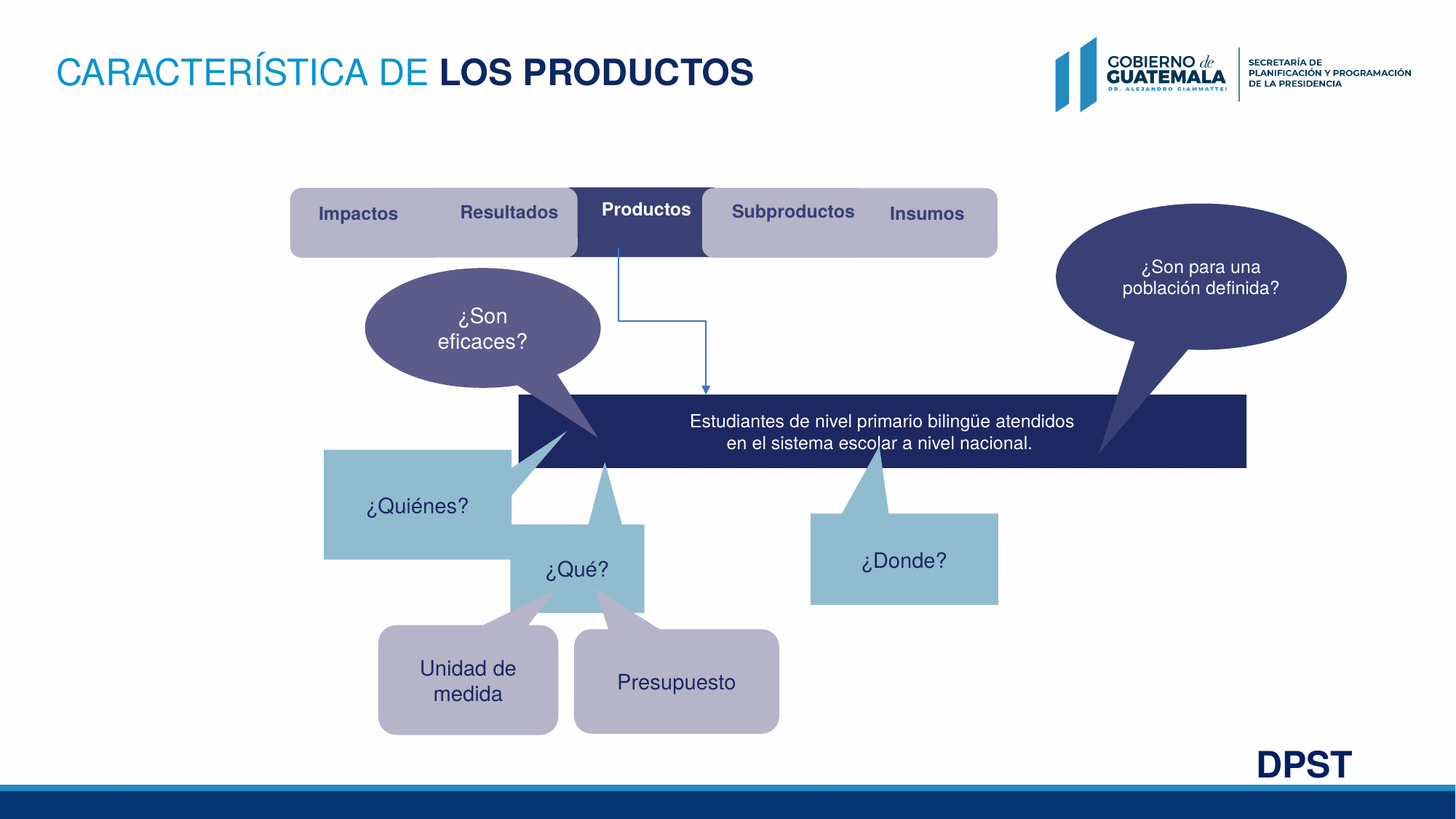

CARACTERÍSTICA DE LOS PRODUCTOS

Productos
Subproductos
Resultados
Insumos
Impactos
¿Son para una población definida?
¿Son eficaces?
Estudiantes de nivel primario bilingüe atendidos
en el sistema escolar a nivel nacional.
¿Quiénes?
¿Qué es el Sistema Nacional de Planificación?
¿Qué es el Plan Operativo Multianual (POM) y el Plan Operativo Anual (POA)?
¿Qué unidades sustantivas participan en la Planificación Operativa?
¿Cuáles son los enfoques trasversales de la Planificación?

¿Donde?
¿Qué?
Unidad de medida
Presupuesto
DPST